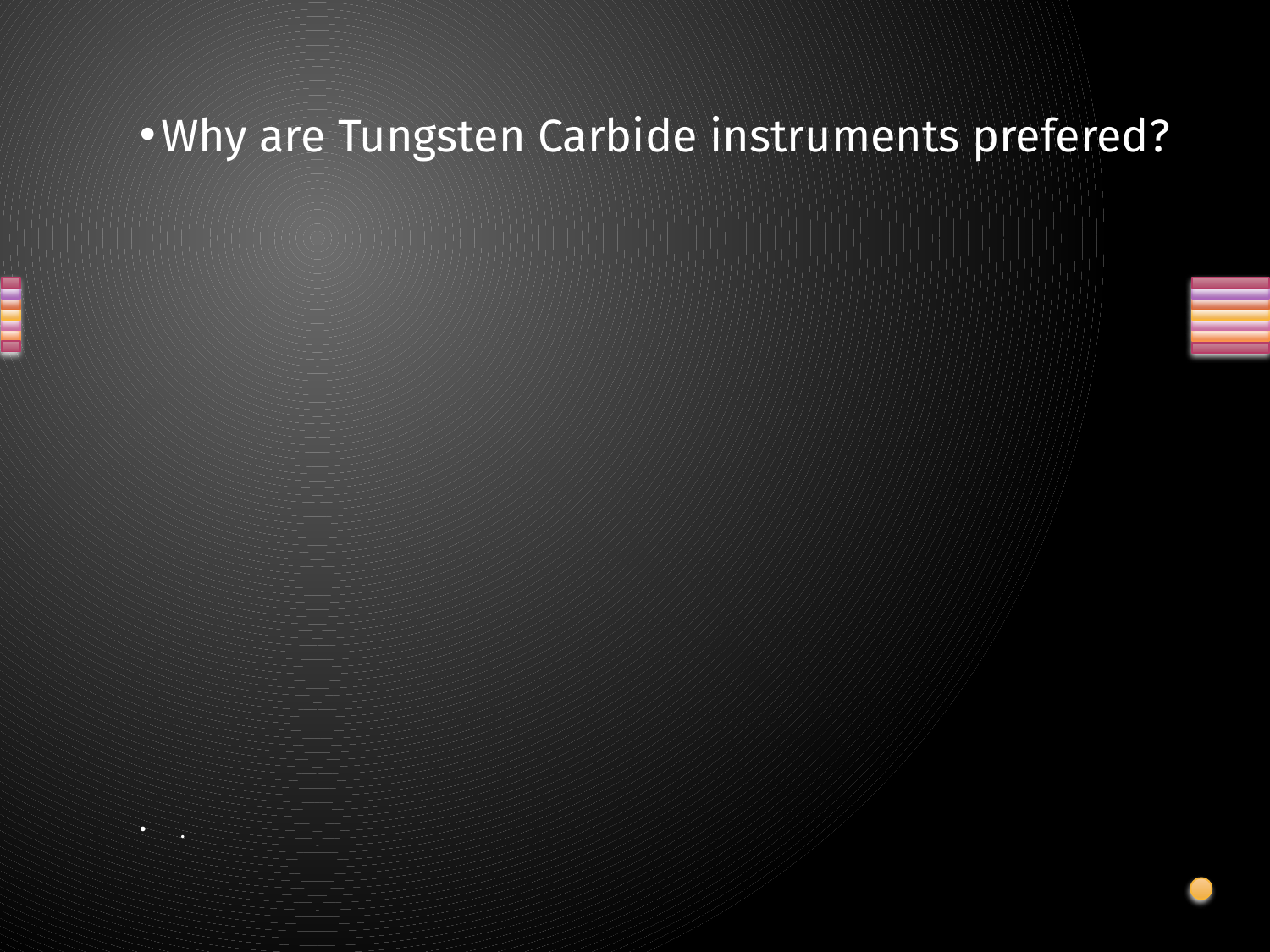

# Why are Tungsten Carbide instruments prefered?

.